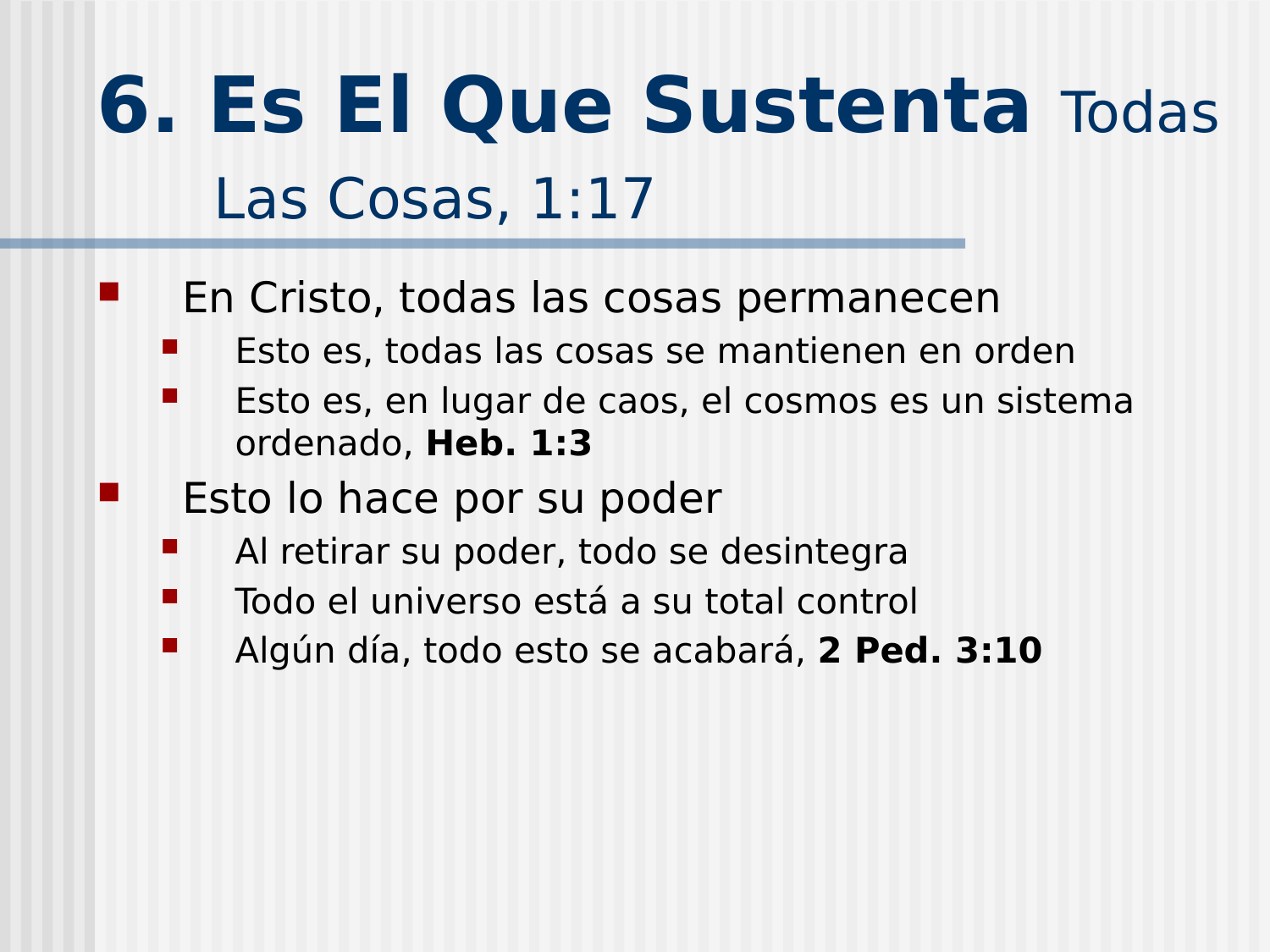

6. Es El Que Sustenta Todas Las Cosas, 1:17
En Cristo, todas las cosas permanecen
Esto es, todas las cosas se mantienen en orden
Esto es, en lugar de caos, el cosmos es un sistema ordenado, Heb. 1:3
Esto lo hace por su poder
Al retirar su poder, todo se desintegra
Todo el universo está a su total control
Algún día, todo esto se acabará, 2 Ped. 3:10